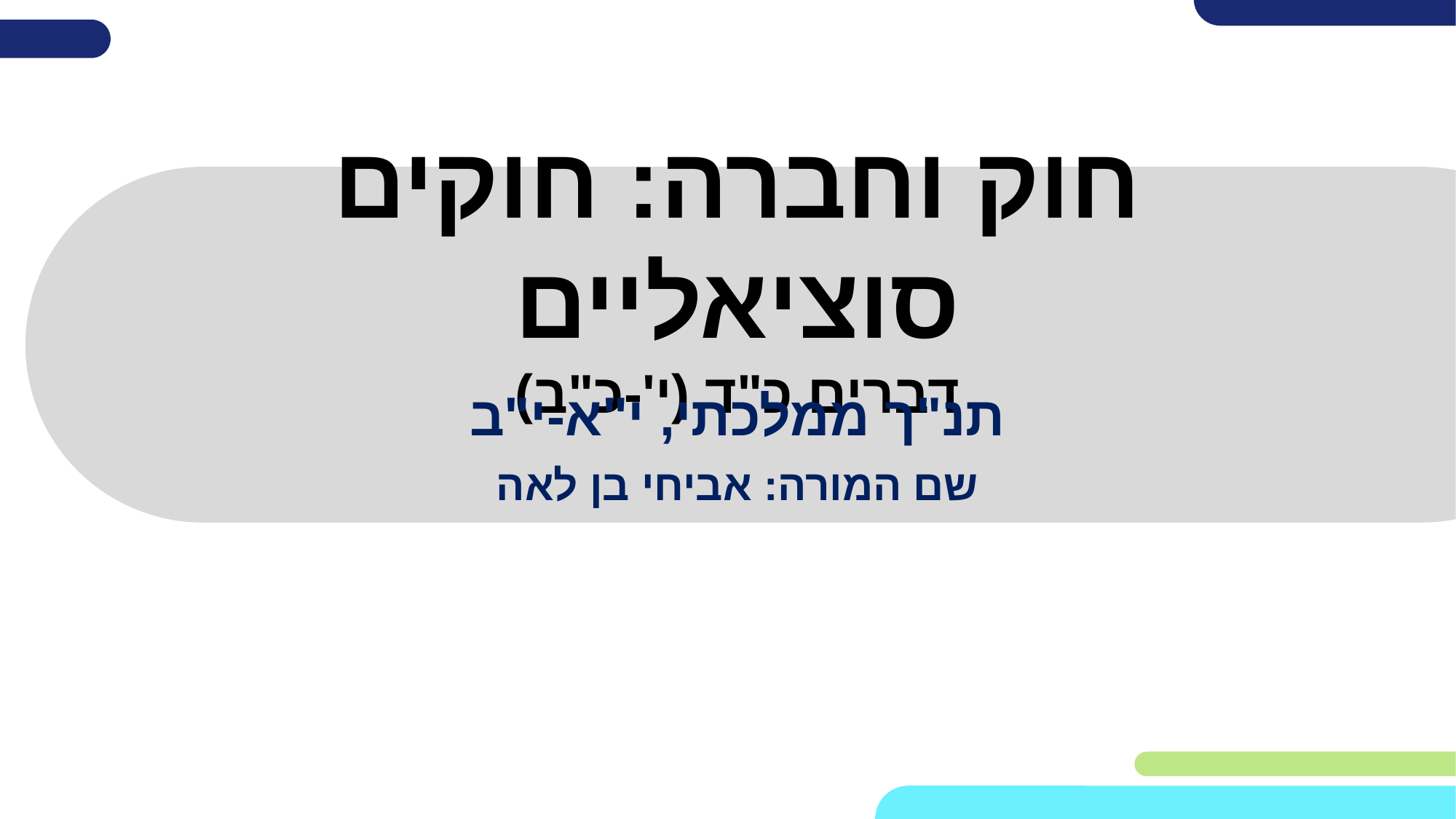

# חוק וחברה: חוקים סוציאליים דברים כ"ד (י'-כ"ב)

תנ"ך ממלכתי, י"א-י"ב
שם המורה: אביחי בן לאה